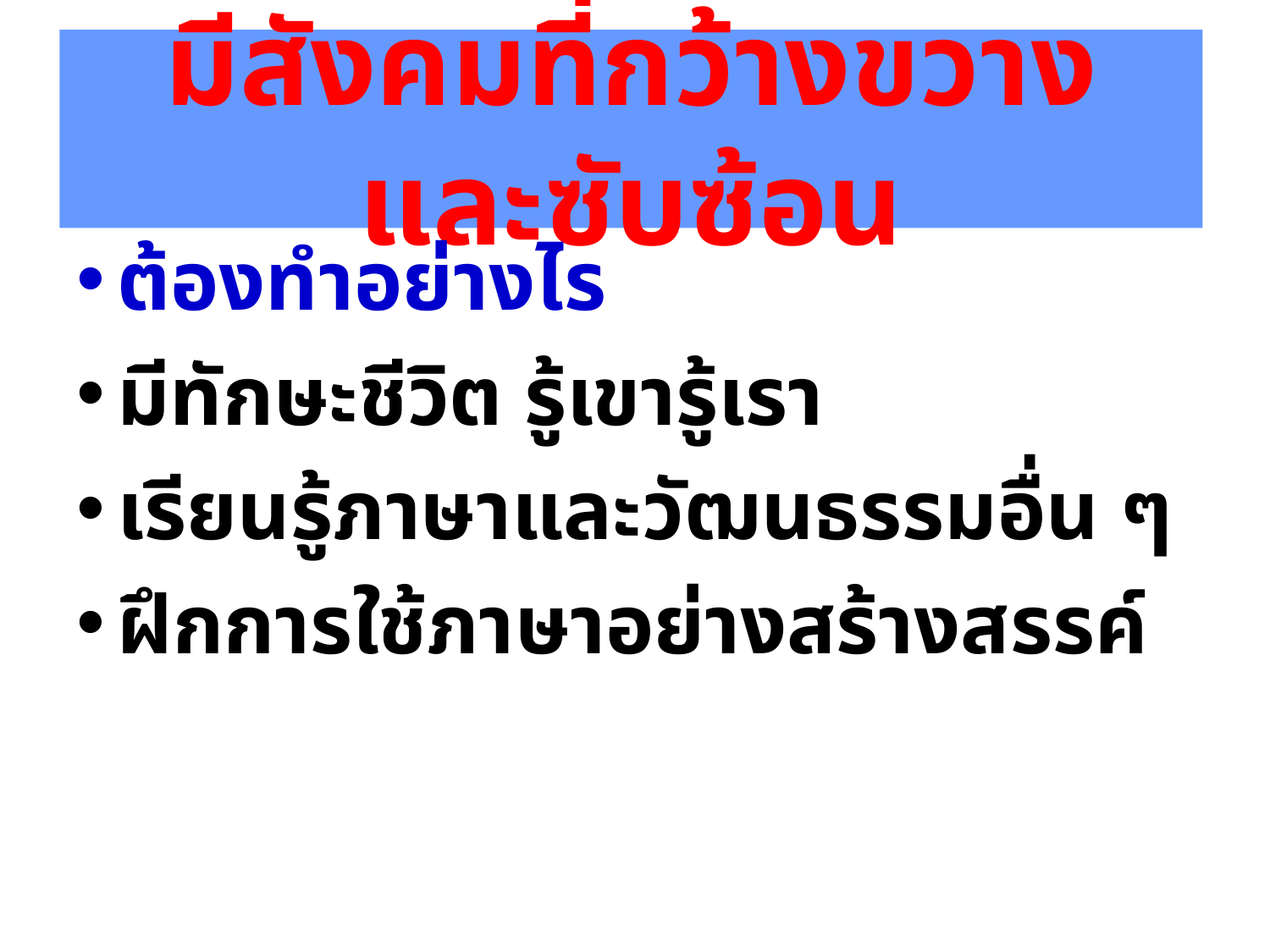

# มีสังคมที่กว้างขวางและซับซ้อน
ต้องทำอย่างไร
มีทักษะชีวิต รู้เขารู้เรา
เรียนรู้ภาษาและวัฒนธรรมอื่น ๆ
ฝึกการใช้ภาษาอย่างสร้างสรรค์